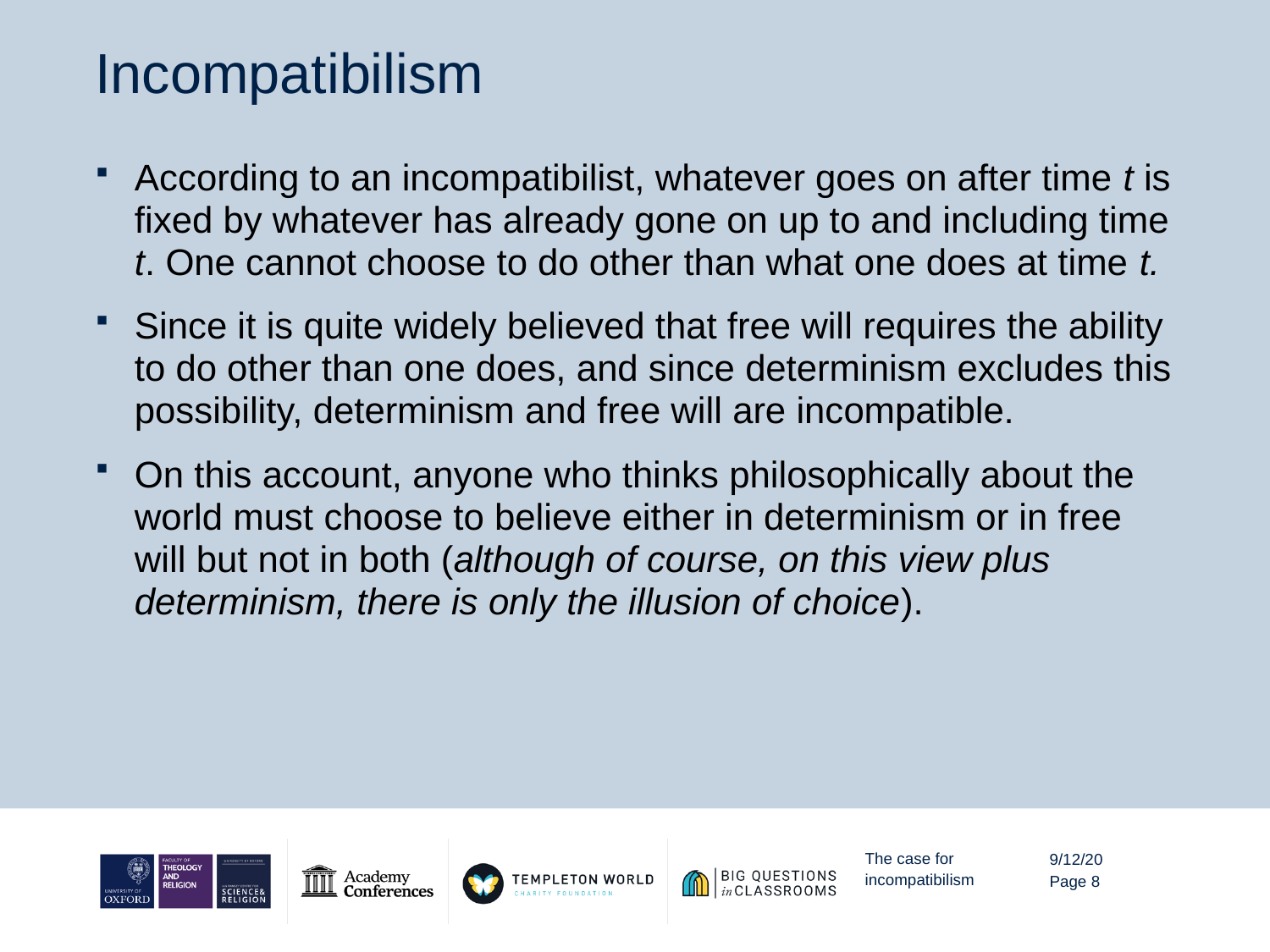

# Incompatibilism
According to an incompatibilist, whatever goes on after time t is fixed by whatever has already gone on up to and including time t. One cannot choose to do other than what one does at time t.
Since it is quite widely believed that free will requires the ability to do other than one does, and since determinism excludes this possibility, determinism and free will are incompatible.
On this account, anyone who thinks philosophically about the world must choose to believe either in determinism or in free will but not in both (although of course, on this view plus determinism, there is only the illusion of choice).

The case for incompatibilism
9/12/20
Page 8